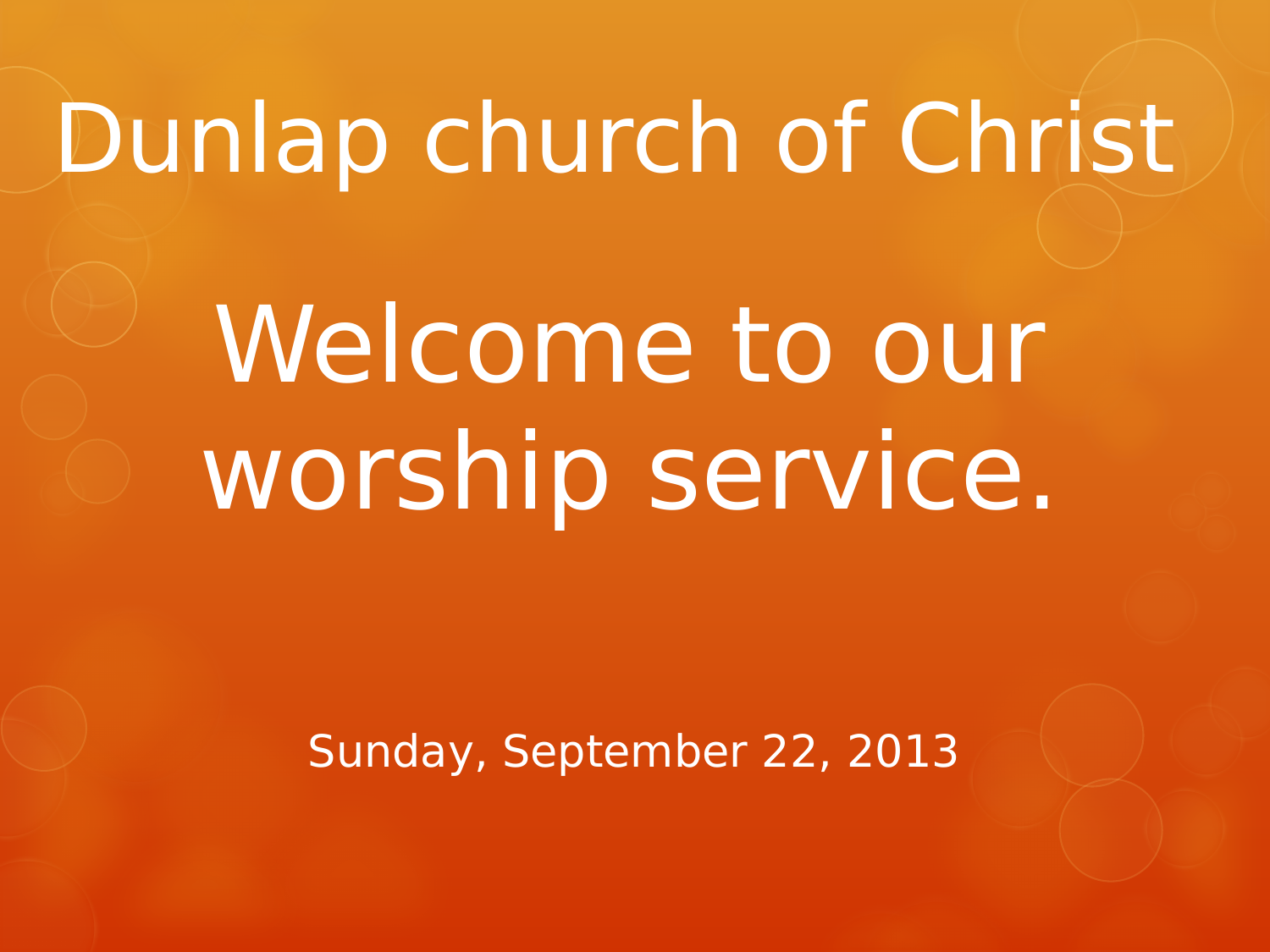

# Dunlap church of Christ Welcome to our worship service.

Sunday, September 22, 2013